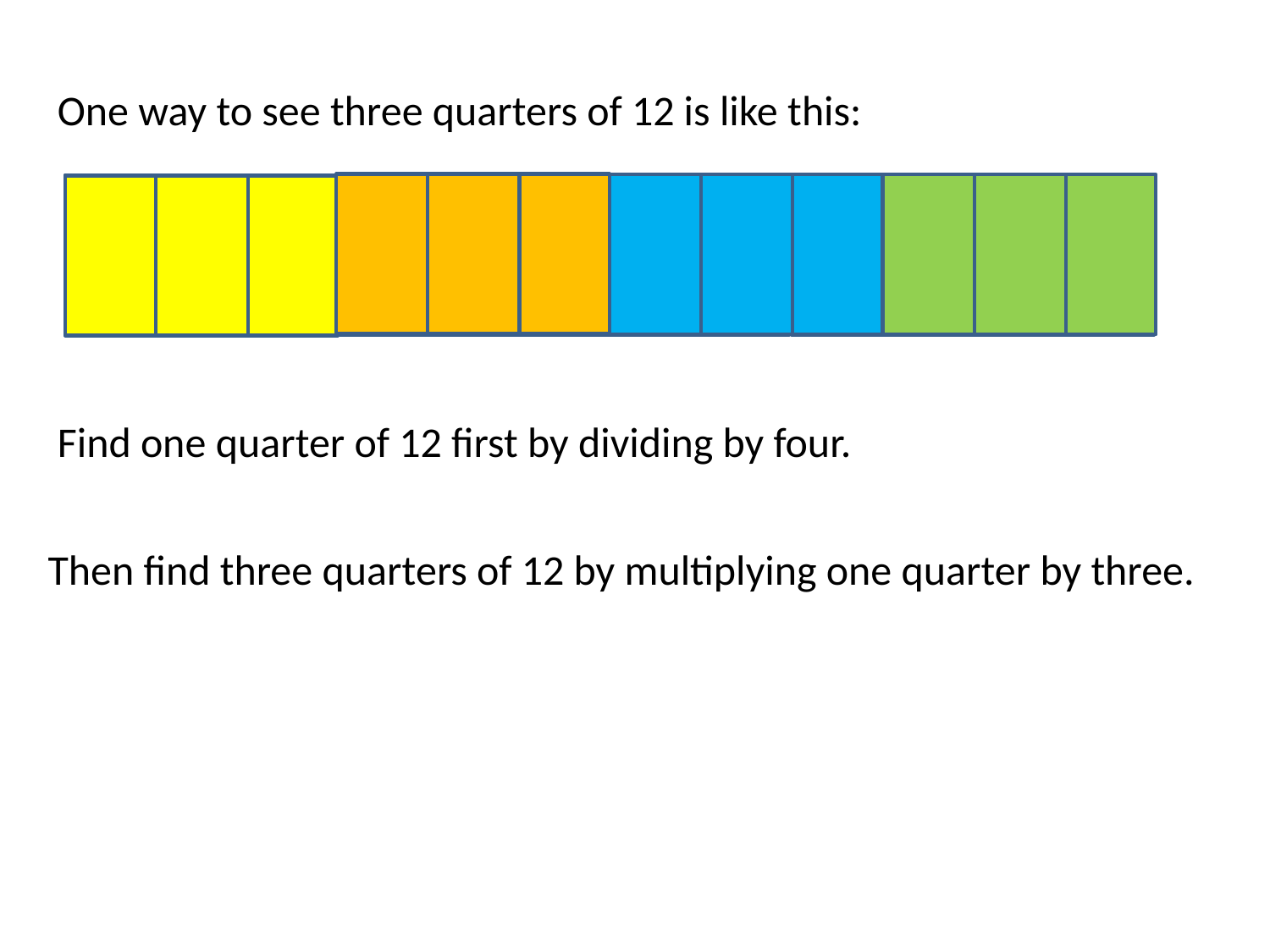

One way to see three quarters of 12 is like this:

Find one quarter of 12 first by dividing by four.
Then find three quarters of 12 by multiplying one quarter by three.